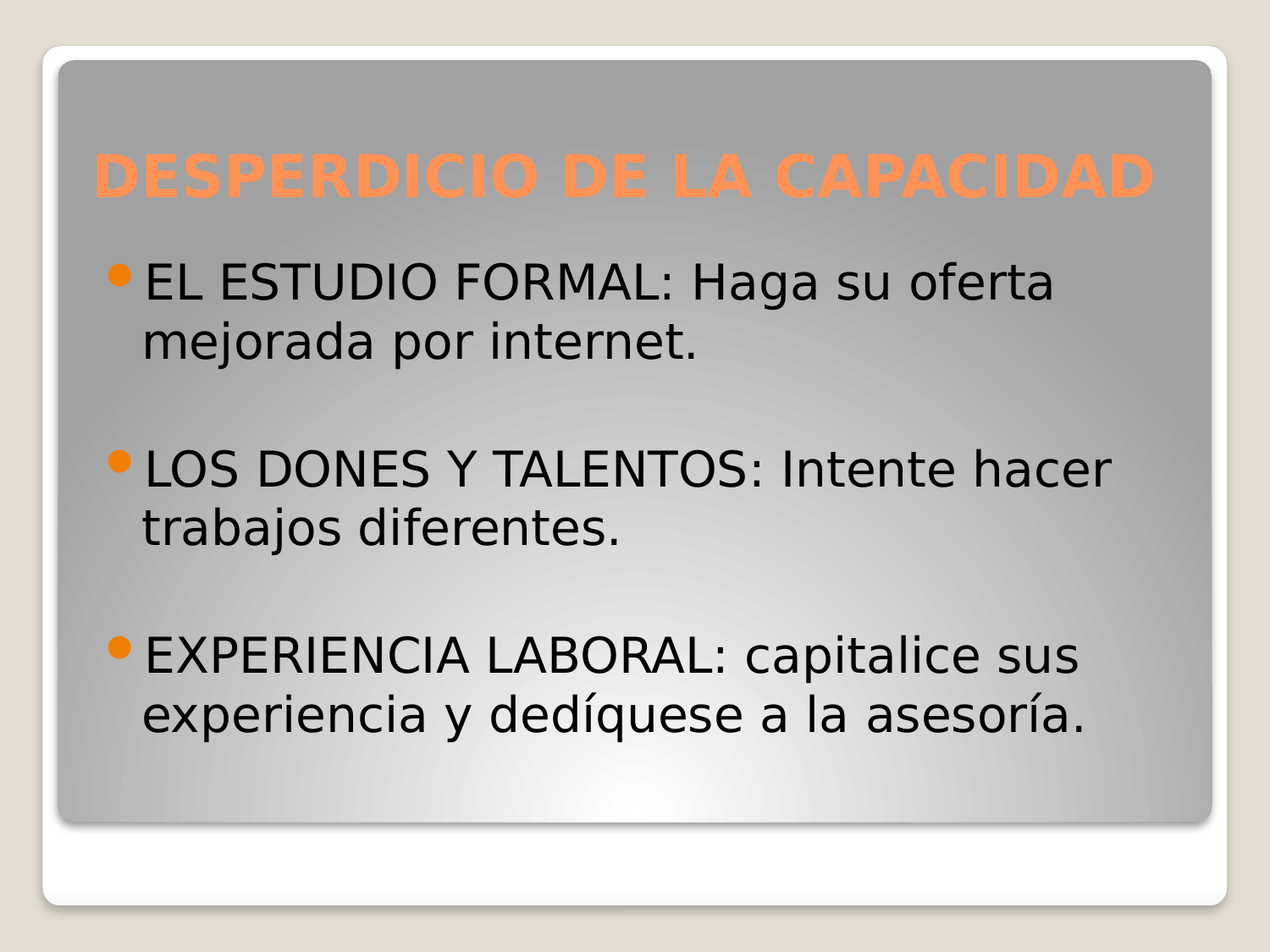

# DESPERDICIO DE LA CAPACIDAD
EL ESTUDIO FORMAL: Haga su oferta mejorada por internet.

LOS DONES Y TALENTOS: Intente hacer trabajos diferentes.

EXPERIENCIA LABORAL: capitalice sus experiencia y dedíquese a la asesoría.